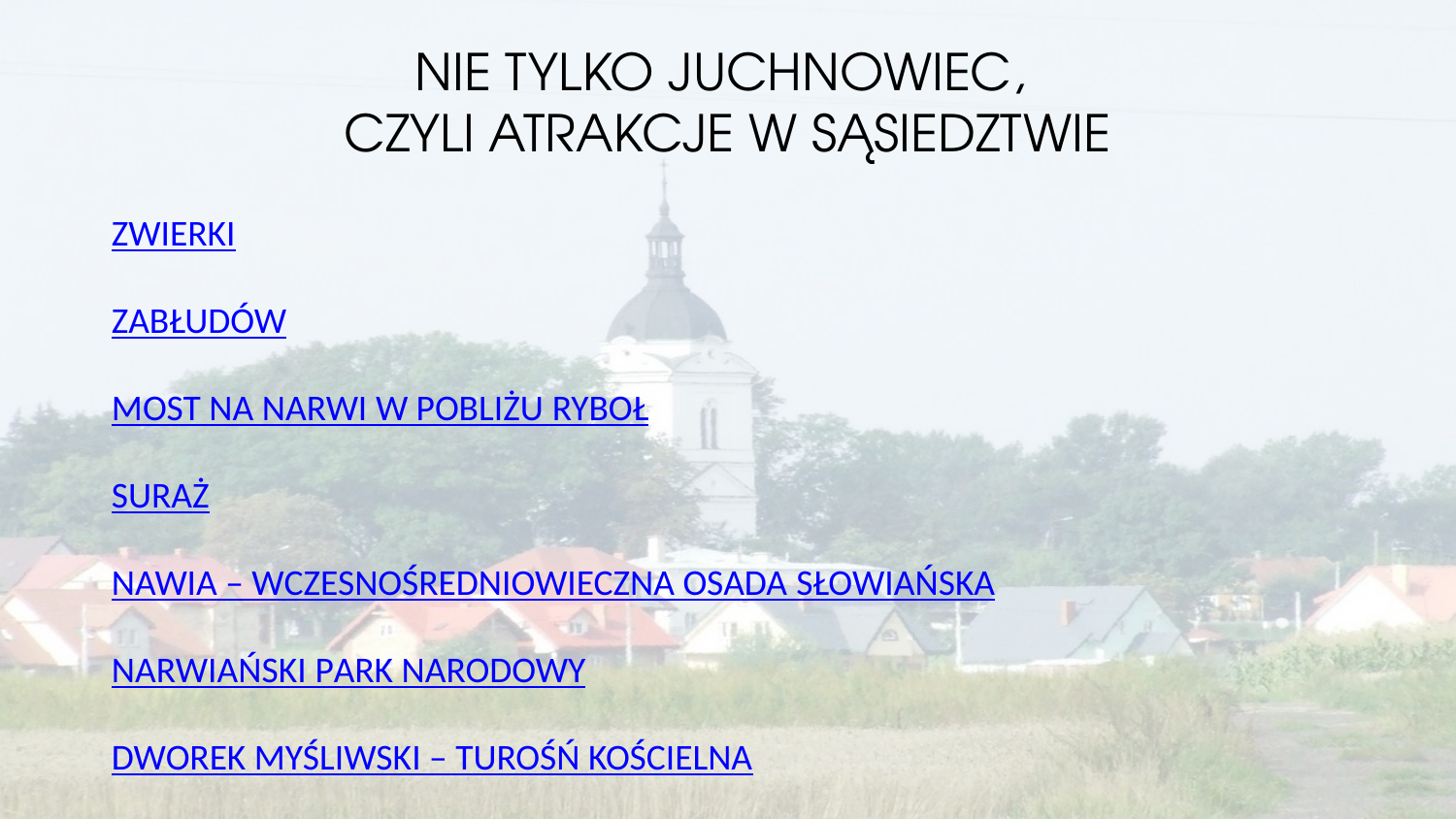

# Nie tylko Juchnowiec, czyli atrakcje w sąsiedztwie
Zwierki

Zabłudów

Most na Narwi w pobliżu Ryboł

Suraż

Nawia – wczesnośredniowieczna osada słowiańska

Narwiański Park Narodowy

Dworek myśliwski – Turośń Kościelna